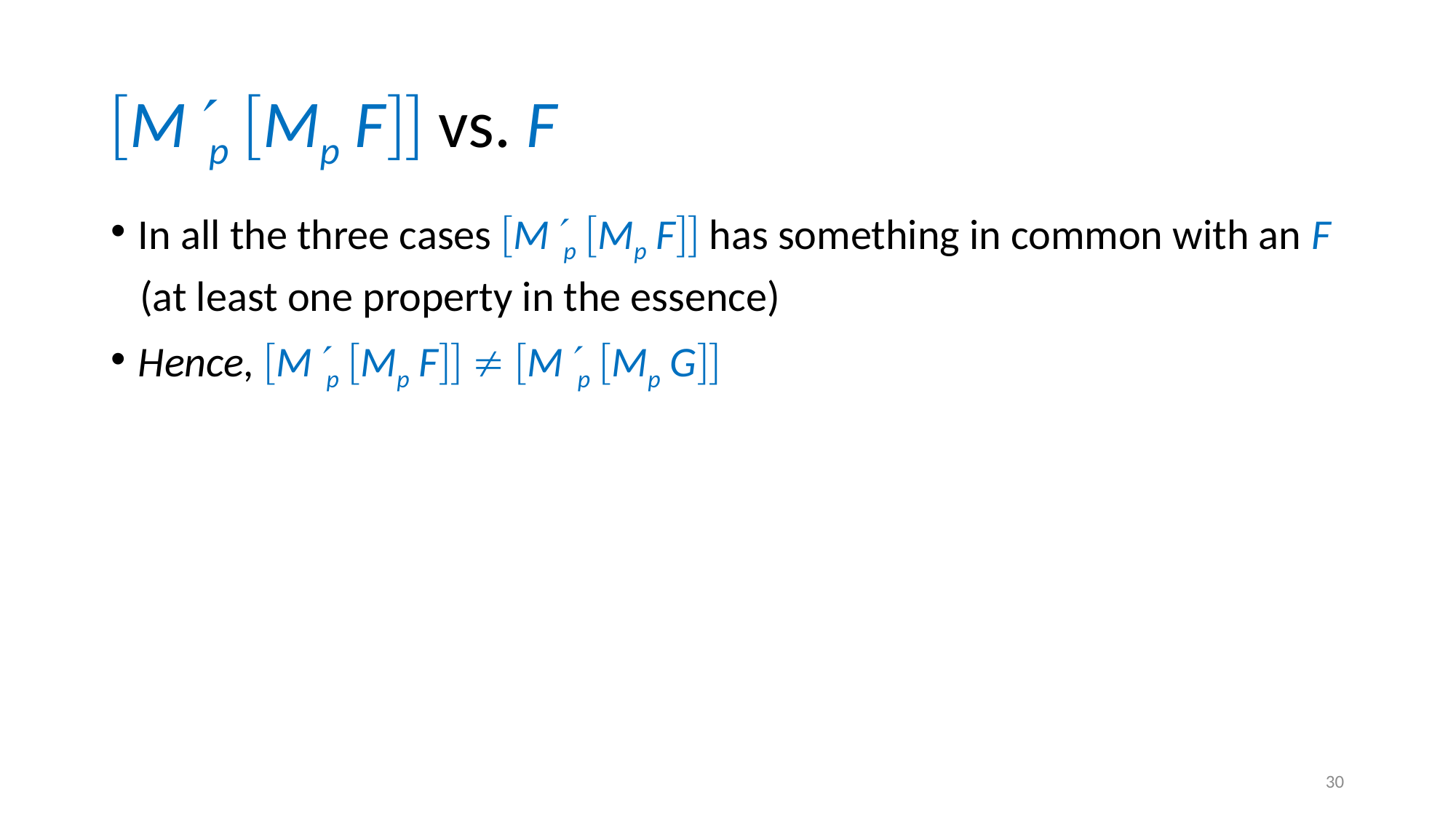

# [M′p [Mp F]] vs. F
In all the three cases [M′p [Mp F]] has something in common with an F
   (at least one property in the essence)
Hence, [M′p [Mp F]] ≠ [M′p [Mp G]]

30